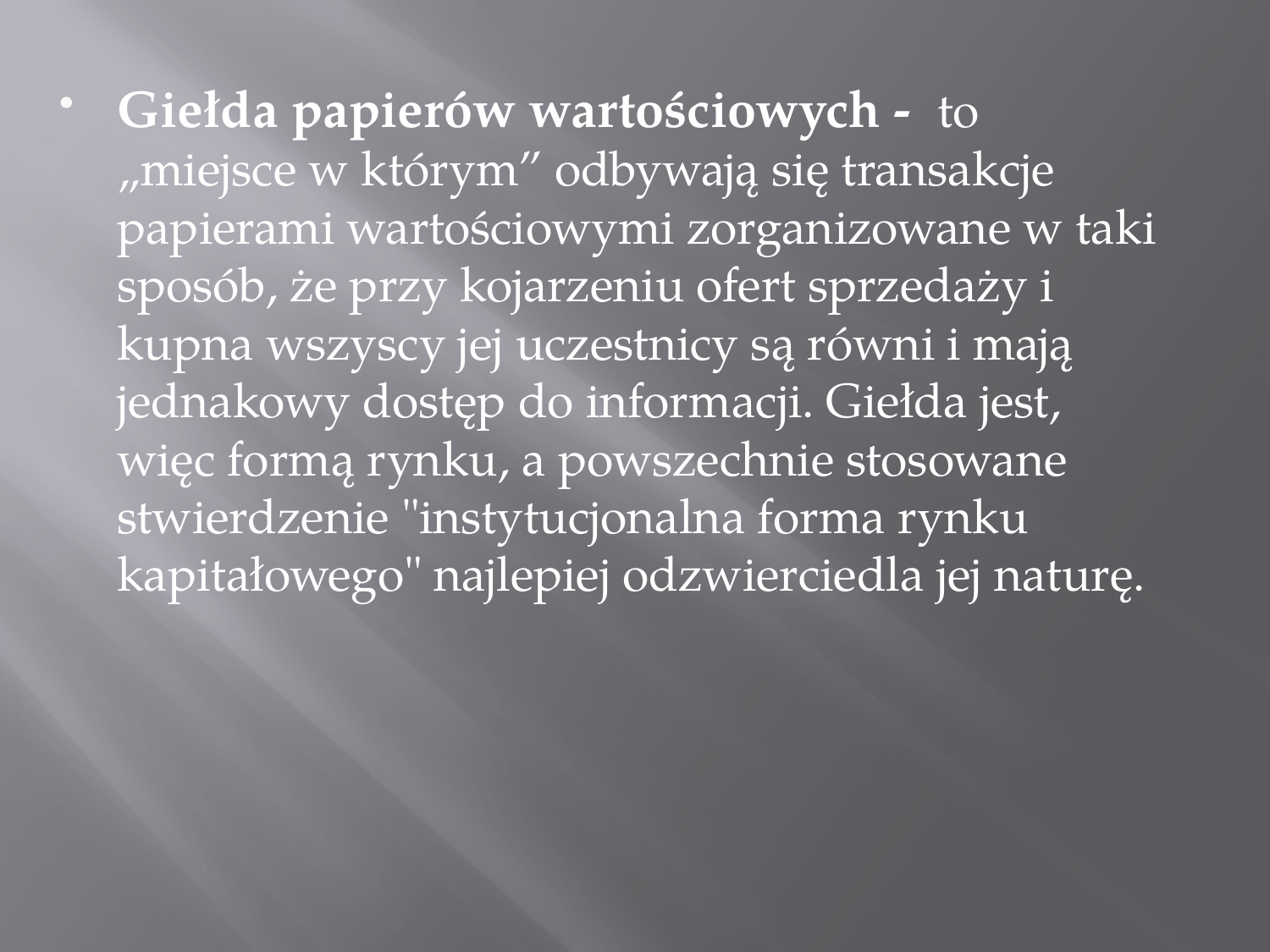

Giełda papierów wartościowych -  to „miejsce w którym” odbywają się transakcje papierami wartościowymi zorganizowane w taki sposób, że przy kojarzeniu ofert sprzedaży i kupna wszyscy jej uczestnicy są równi i mają jednakowy dostęp do informacji. Giełda jest, więc formą rynku, a powszechnie stosowane stwierdzenie "instytucjonalna forma rynku kapitałowego" najlepiej odzwierciedla jej naturę.